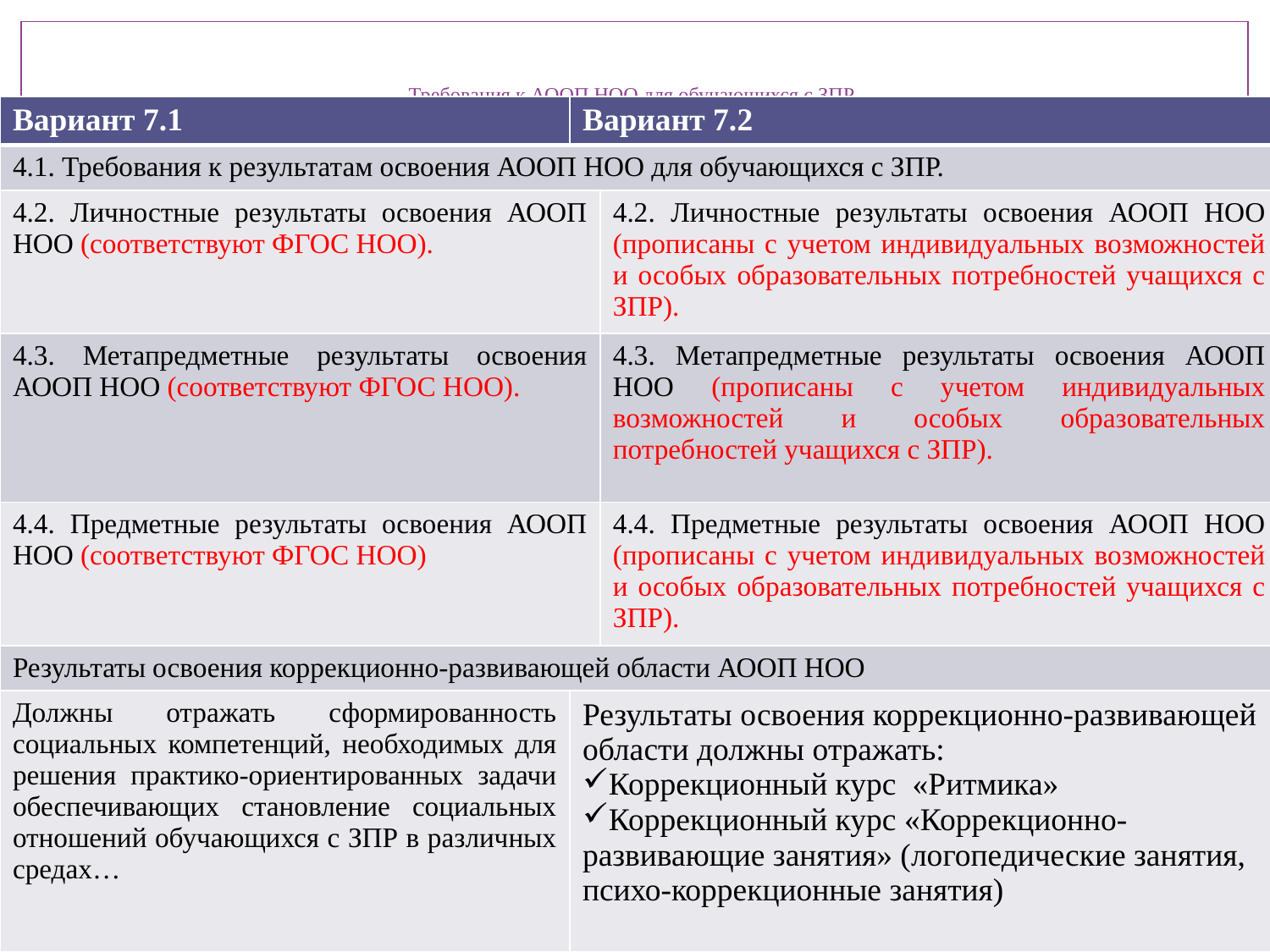

# Требования к АООП НОО для обучающихся с ЗПР
| Вариант 7.1 | Вариант 7.2 |  |
| --- | --- | --- |
| 4.1. Требования к результатам освоения АООП НОО для обучающихся с ЗПР. |  |  |
| 4.2. Личностные результаты освоения АООП НОО (соответствуют ФГОС НОО). |  | 4.2. Личностные результаты освоения АООП НОО (прописаны с учетом индивидуальных возможностей и особых образовательных потребностей учащихся с ЗПР). |
| 4.3. Метапредметные результаты освоения АООП НОО (соответствуют ФГОС НОО). |  | 4.3. Метапредметные результаты освоения АООП НОО (прописаны с учетом индивидуальных возможностей и особых образовательных потребностей учащихся с ЗПР). |
| 4.4. Предметные результаты освоения АООП НОО (соответствуют ФГОС НОО) |  | 4.4. Предметные результаты освоения АООП НОО (прописаны с учетом индивидуальных возможностей и особых образовательных потребностей учащихся с ЗПР). |
| Результаты освоения коррекционно-развивающей области АООП НОО |  |  |
| Должны отражать сформированность социальных компетенций, необходимых для решения практико-ориентированных задачи обеспечивающих становление социальных отношений обучающихся с ЗПР в различных средах… | Результаты освоения коррекционно-развивающей области должны отражать: Коррекционный курс «Ритмика» Коррекционный курс «Коррекционно-развивающие занятия» (логопедические занятия, психо-коррекционные занятия) |  |